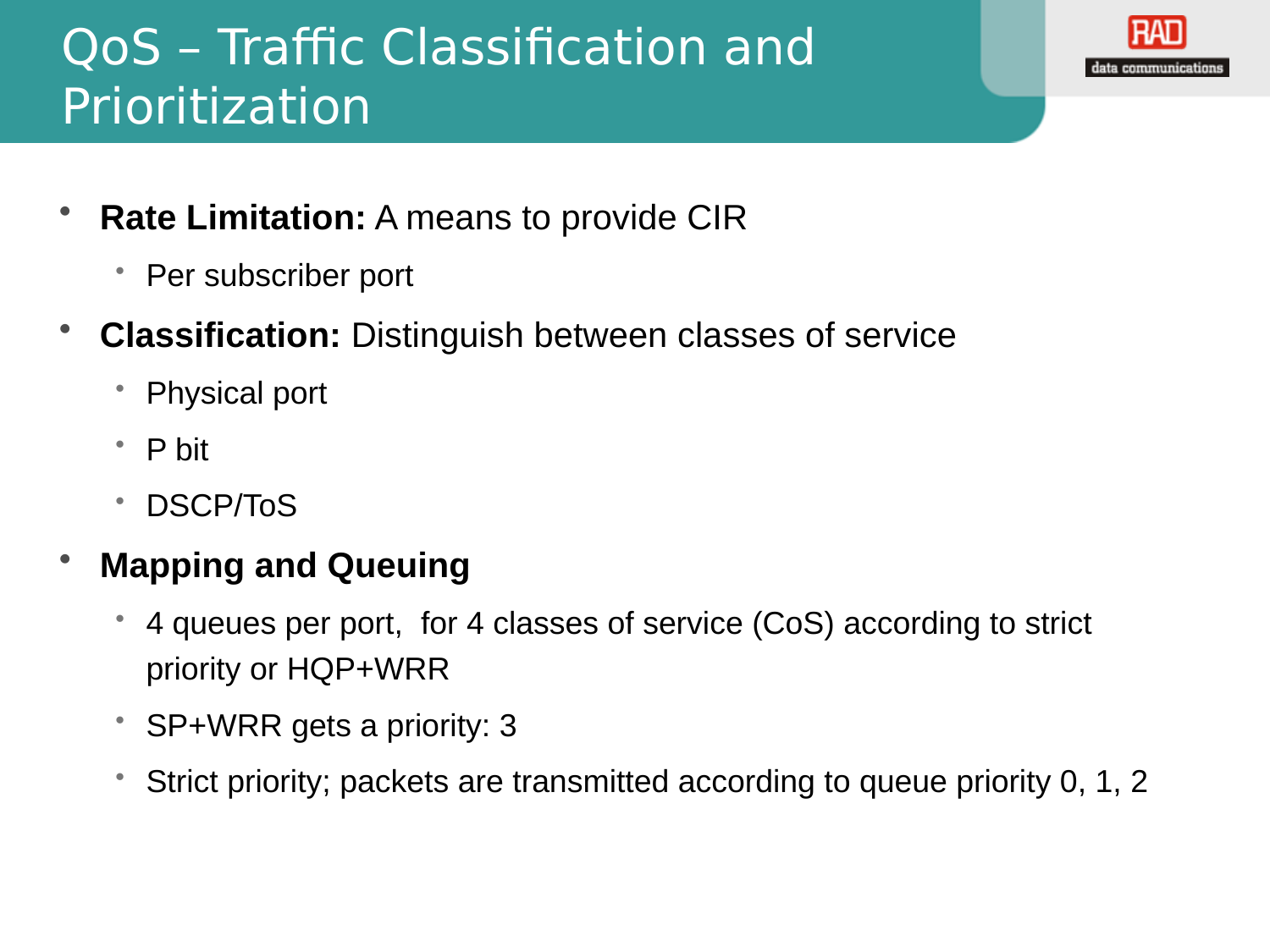

# QoS – Traffic Classification and Prioritization
Rate Limitation: A means to provide CIR
Per subscriber port
Classification: Distinguish between classes of service
Physical port
P bit
DSCP/ToS
Mapping and Queuing
4 queues per port,  for 4 classes of service (CoS) according to strict priority or HQP+WRR
SP+WRR gets a priority: 3
Strict priority; packets are transmitted according to queue priority 0, 1, 2